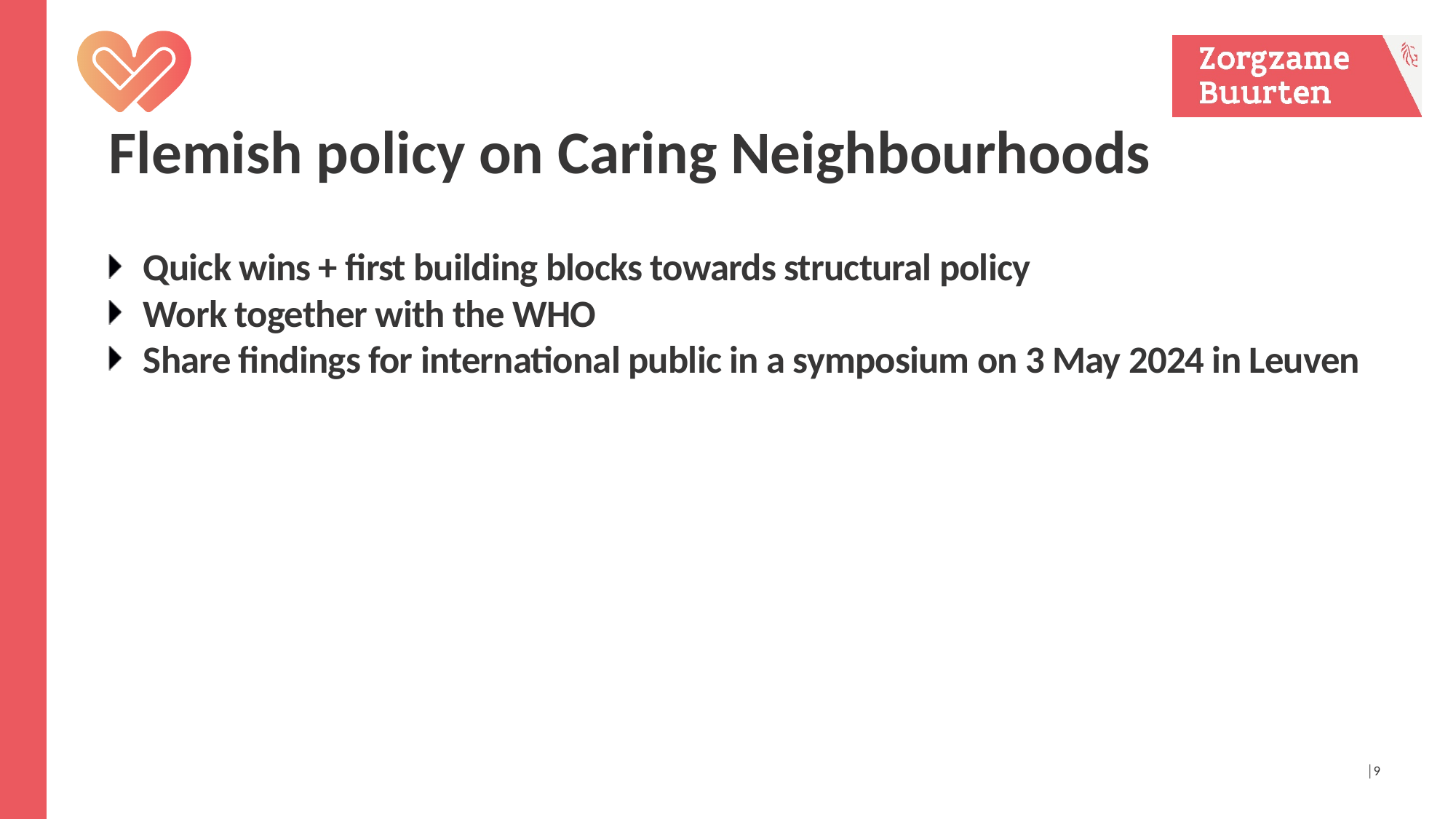

# Flemish policy on Caring Neighbourhoods
Quick wins + first building blocks towards structural policy
Work together with the WHO
Share findings for international public in a symposium on 3 May 2024 in Leuven

│9